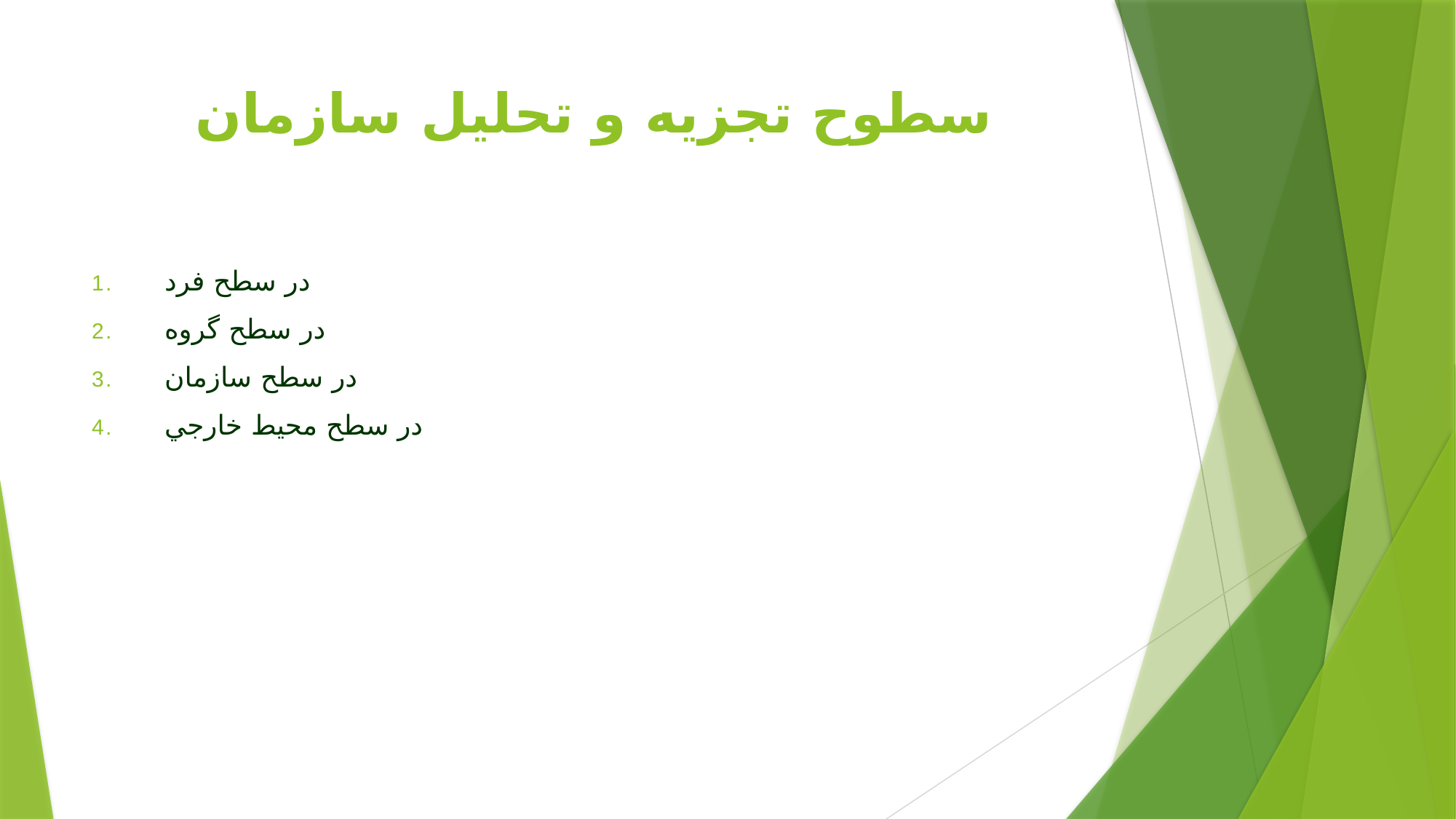

# سطوح تجزيه و تحليل سازمان
در سطح فرد
در سطح گروه
در سطح سازمان
در سطح محيط خارجي